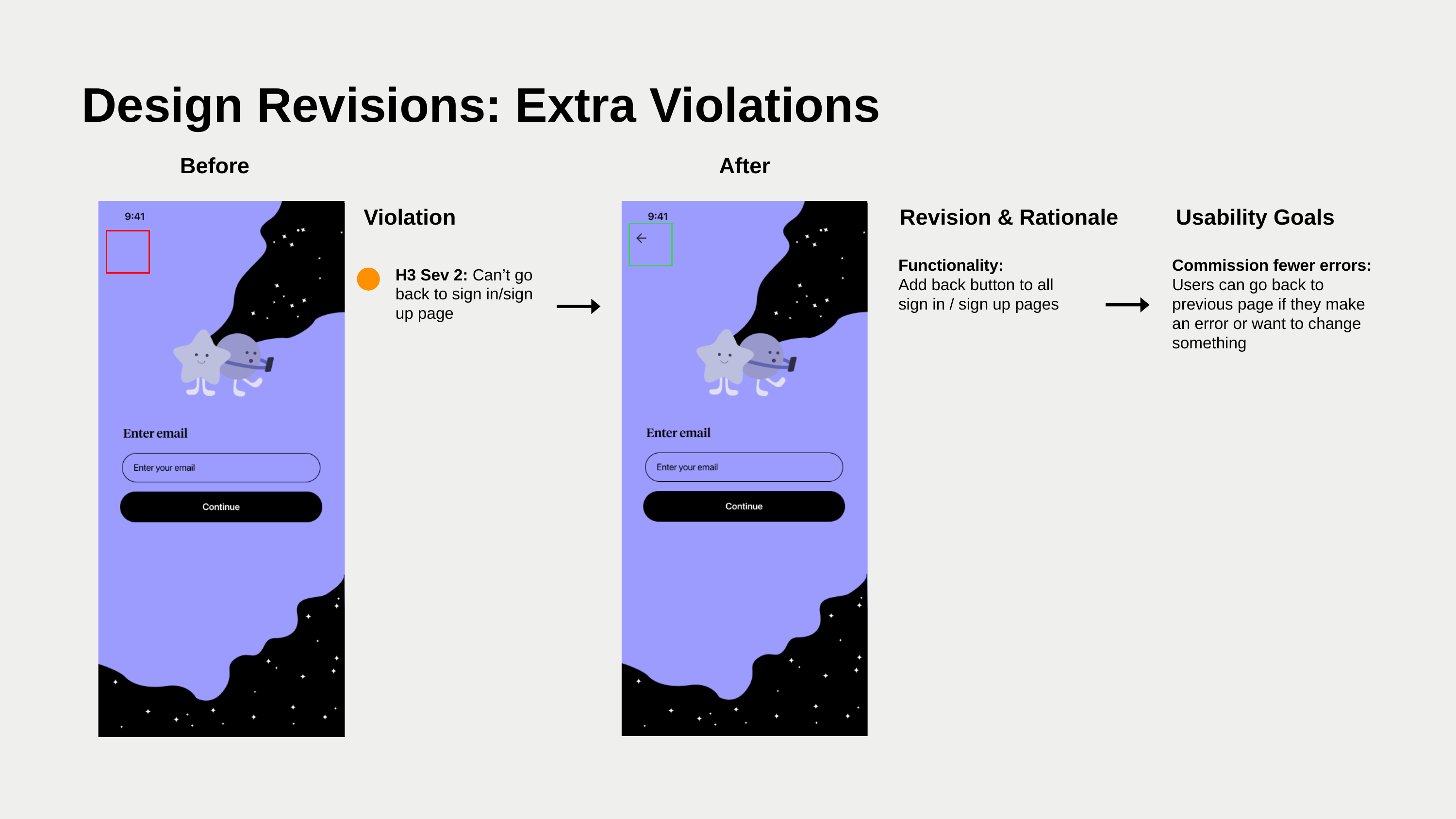

Design Revisions: Extra Violations
Before
After

Violation
Revision & Rationale
Usability Goals

Functionality:
Add back button to all sign in / sign up pages
Commission fewer errors:
Users can go back to previous page if they make an error or want to change something

H3 Sev 2: Can’t go back to sign in/sign up page